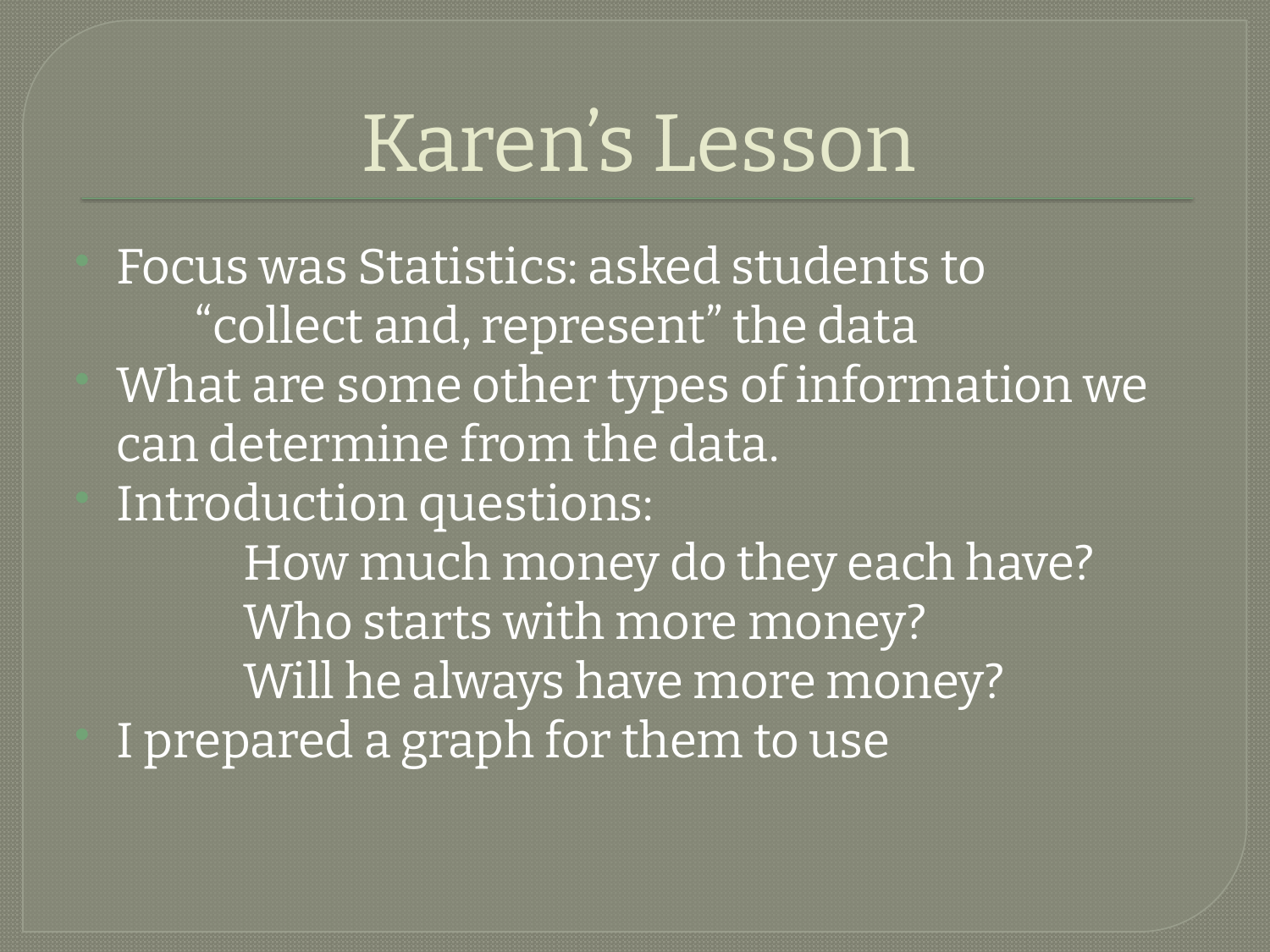

# Karen’s Lesson
Focus was Statistics: asked students to
            “collect and, represent” the data
What are some other types of information we can determine from the data.
Introduction questions:
		How much money do they each have?
		Who starts with more money?
		Will he always have more money?
I prepared a graph for them to use